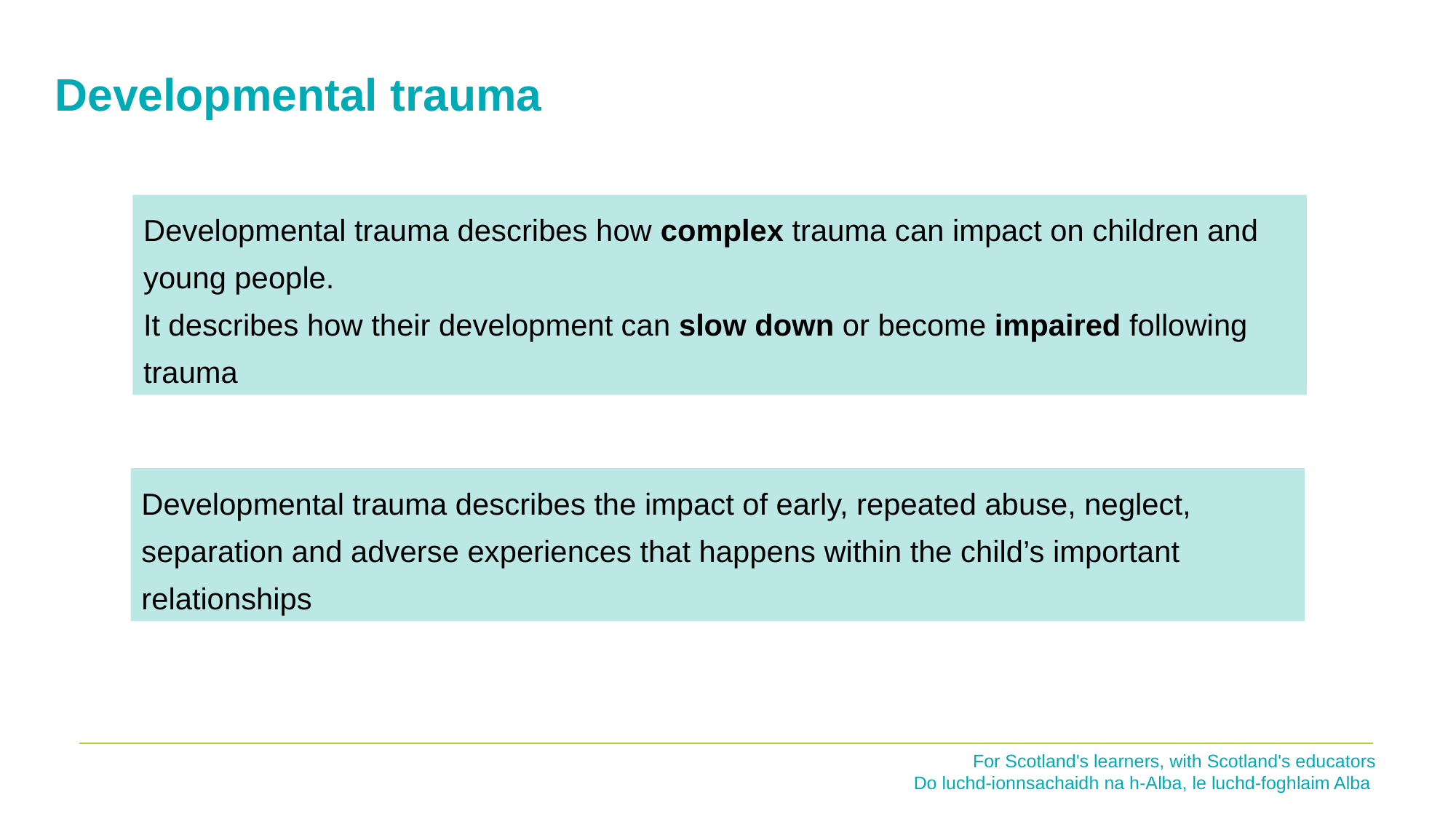

# Developmental trauma
Developmental trauma describes how complex trauma can impact on children and young people.
It describes how their development can slow down or become impaired following trauma
Developmental trauma describes the impact of early, repeated abuse, neglect, separation and adverse experiences that happens within the child’s important relationships